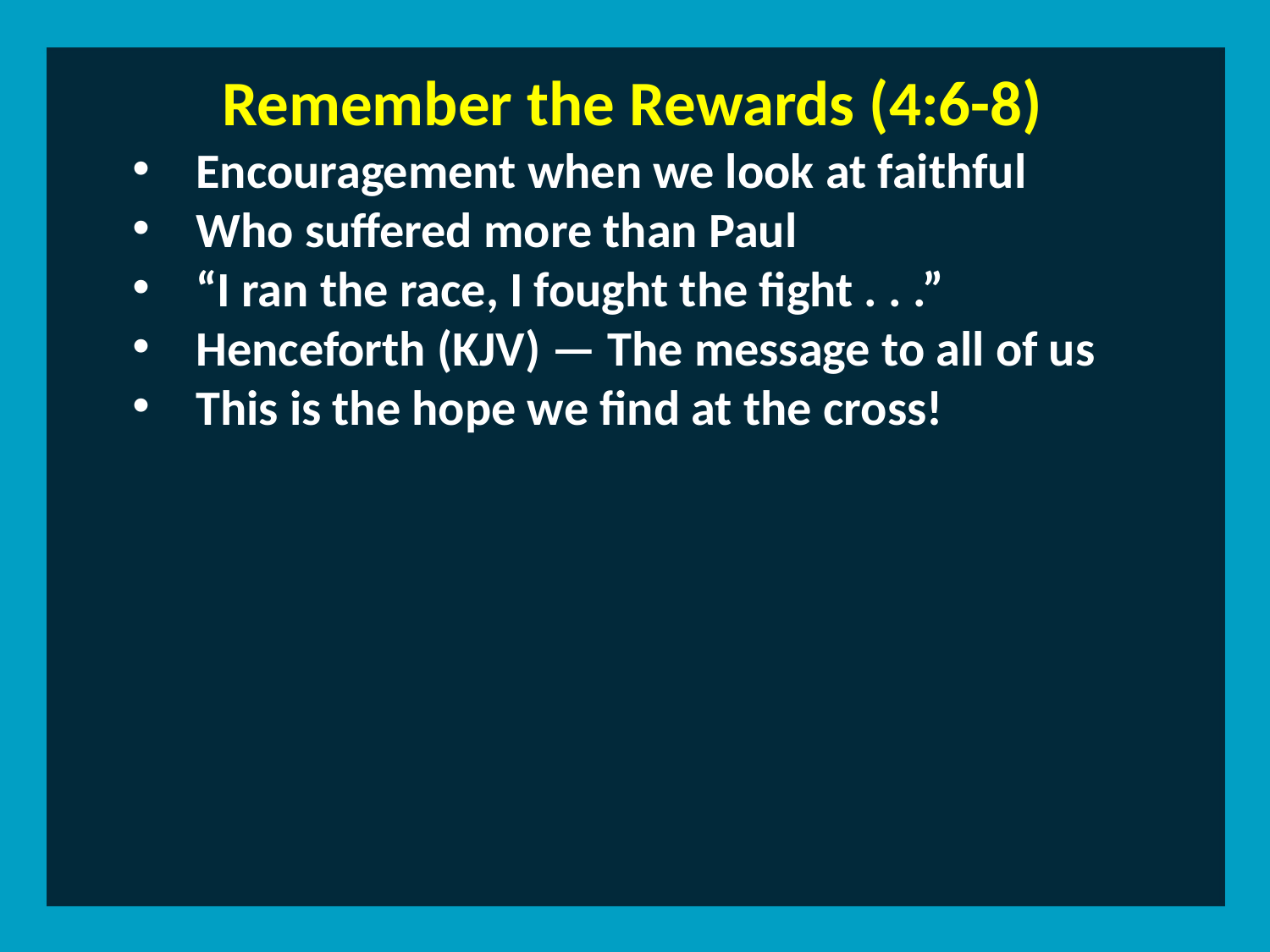

Remember the Rewards (4:6-8)
Encouragement when we look at faithful
Who suffered more than Paul
“I ran the race, I fought the fight . . .”
Henceforth (KJV) — The message to all of us
This is the hope we find at the cross!